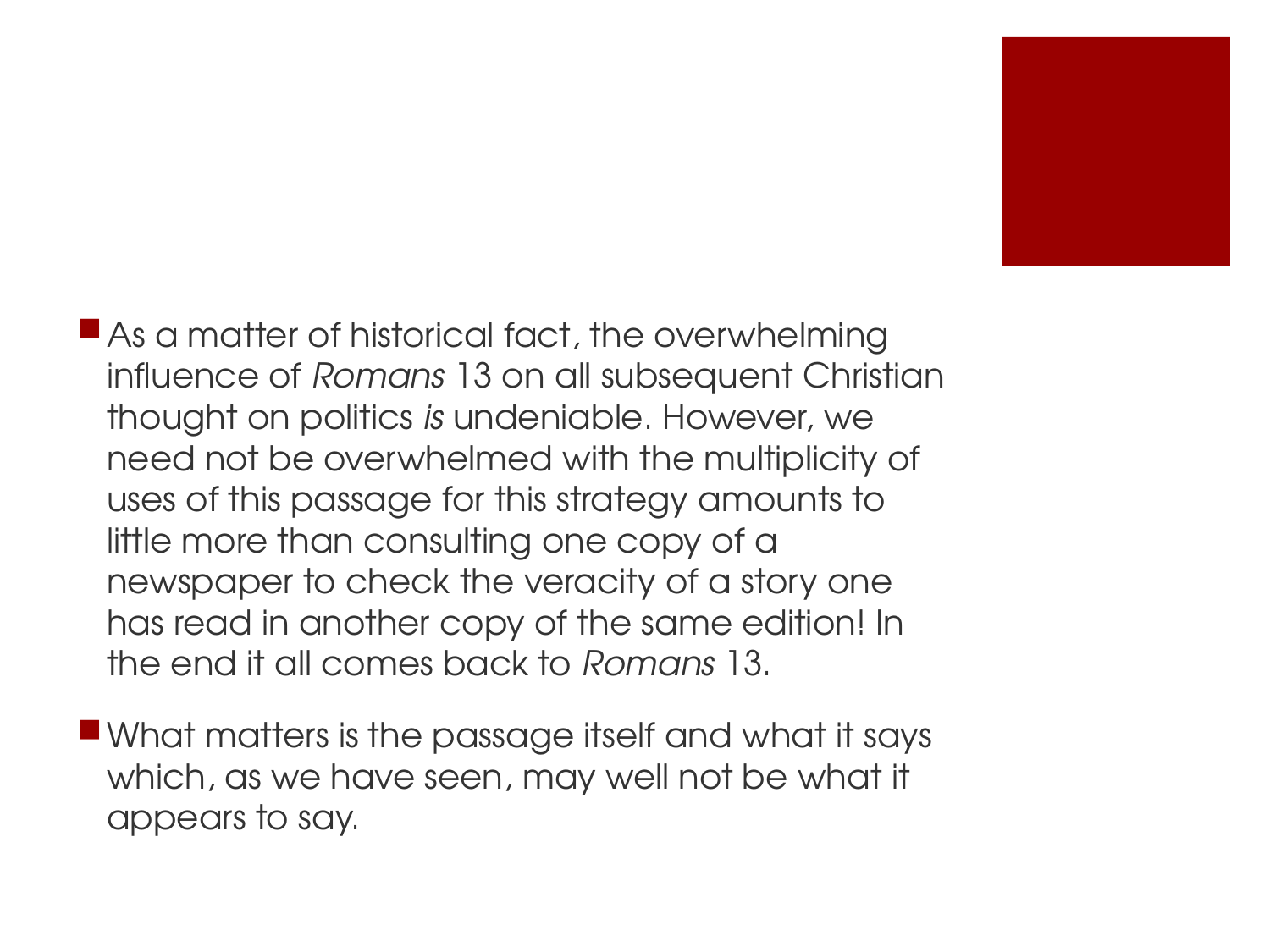

#
As a matter of historical fact, the overwhelming influence of Romans 13 on all subsequent Christian thought on politics is undeniable. However, we need not be overwhelmed with the multiplicity of uses of this passage for this strategy amounts to little more than consulting one copy of a newspaper to check the veracity of a story one has read in another copy of the same edition! In the end it all comes back to Romans 13.
What matters is the passage itself and what it says which, as we have seen, may well not be what it appears to say.